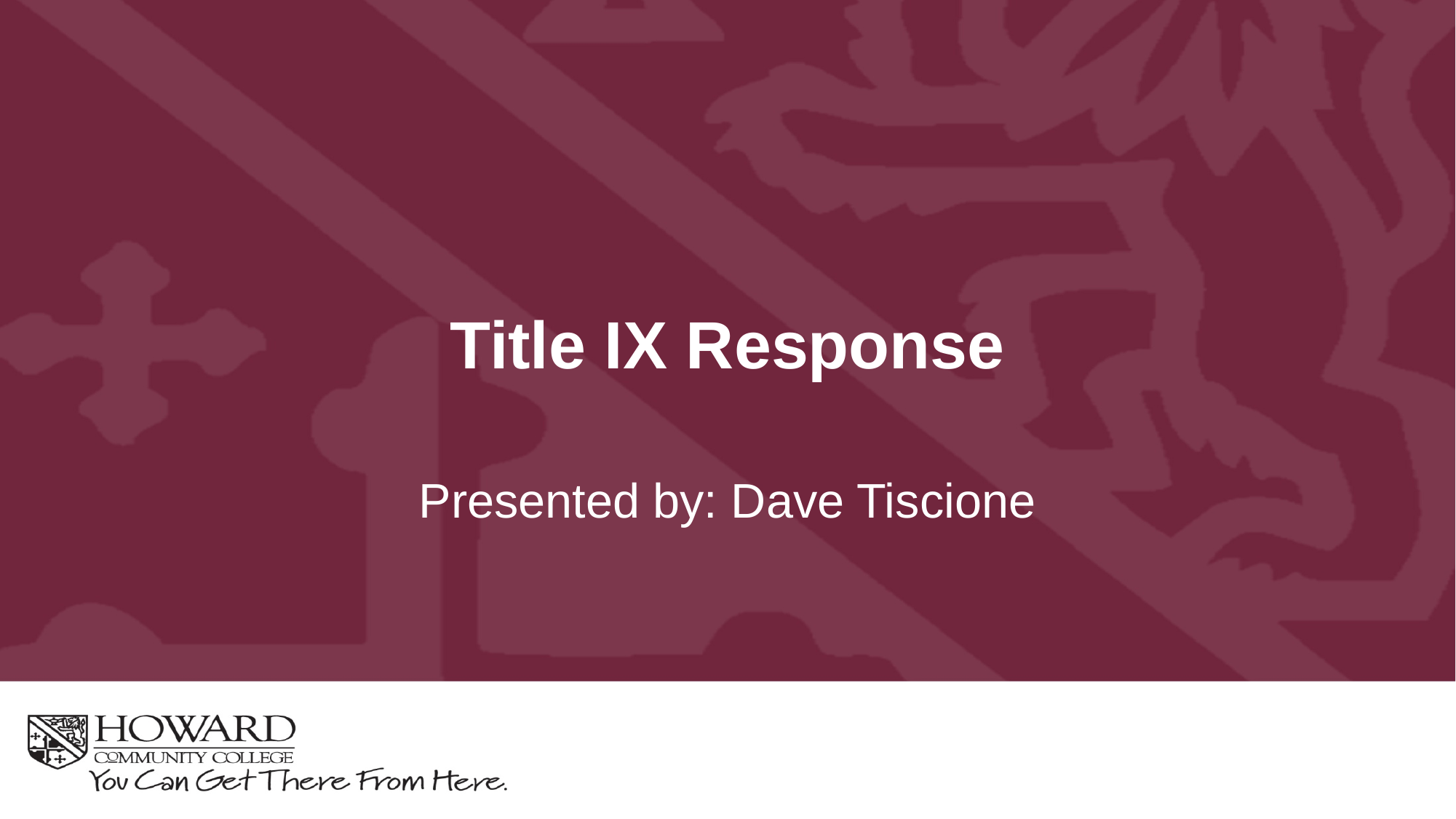

# Title IX Response
Presented by: Dave Tiscione